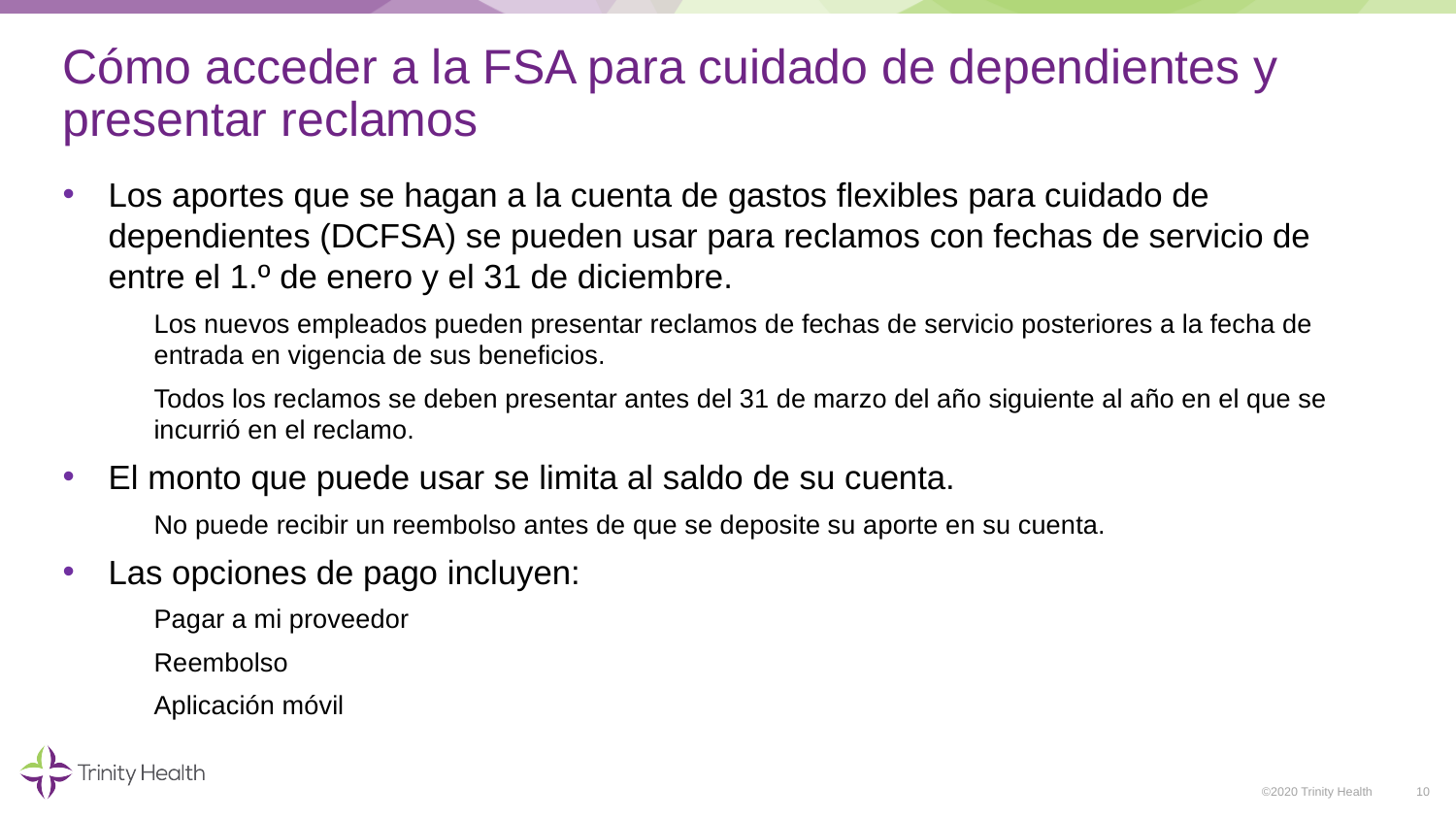

# Cómo acceder a la FSA para cuidado de dependientes y presentar reclamos
Los aportes que se hagan a la cuenta de gastos flexibles para cuidado de dependientes (DCFSA) se pueden usar para reclamos con fechas de servicio de entre el 1.º de enero y el 31 de diciembre.
Los nuevos empleados pueden presentar reclamos de fechas de servicio posteriores a la fecha de entrada en vigencia de sus beneficios.
Todos los reclamos se deben presentar antes del 31 de marzo del año siguiente al año en el que se incurrió en el reclamo.
El monto que puede usar se limita al saldo de su cuenta.
No puede recibir un reembolso antes de que se deposite su aporte en su cuenta.
Las opciones de pago incluyen:
Pagar a mi proveedor
Reembolso
Aplicación móvil
10
©2020 Trinity Health